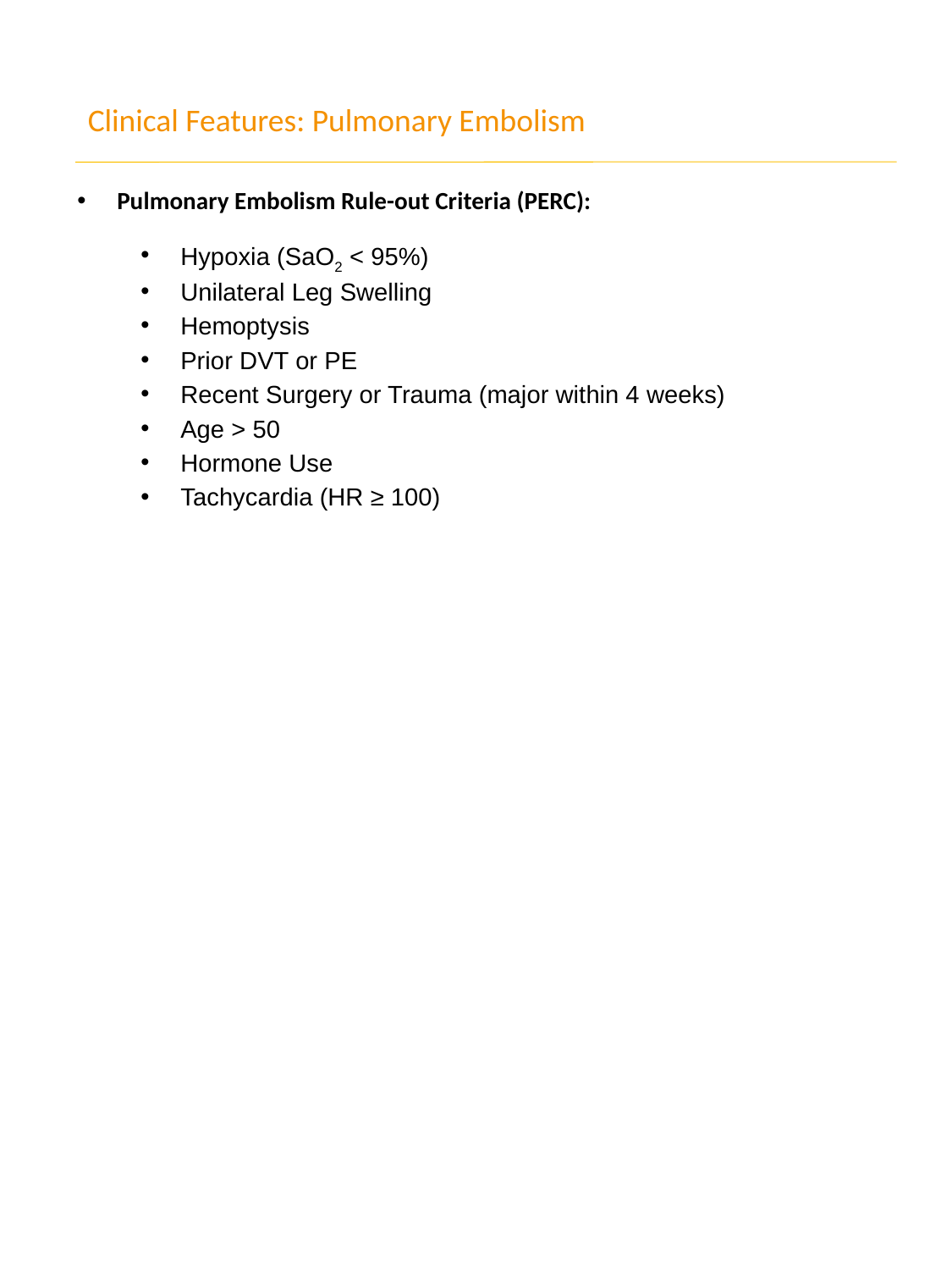

Clinical Features: Pulmonary Embolism
Pulmonary Embolism Rule-out Criteria (PERC):

Hypoxia (SaO2 < 95%)
Unilateral Leg Swelling
Hemoptysis
Prior DVT or PE
Recent Surgery or Trauma (major within 4 weeks)
Age > 50
Hormone Use
Tachycardia (HR ≥ 100)